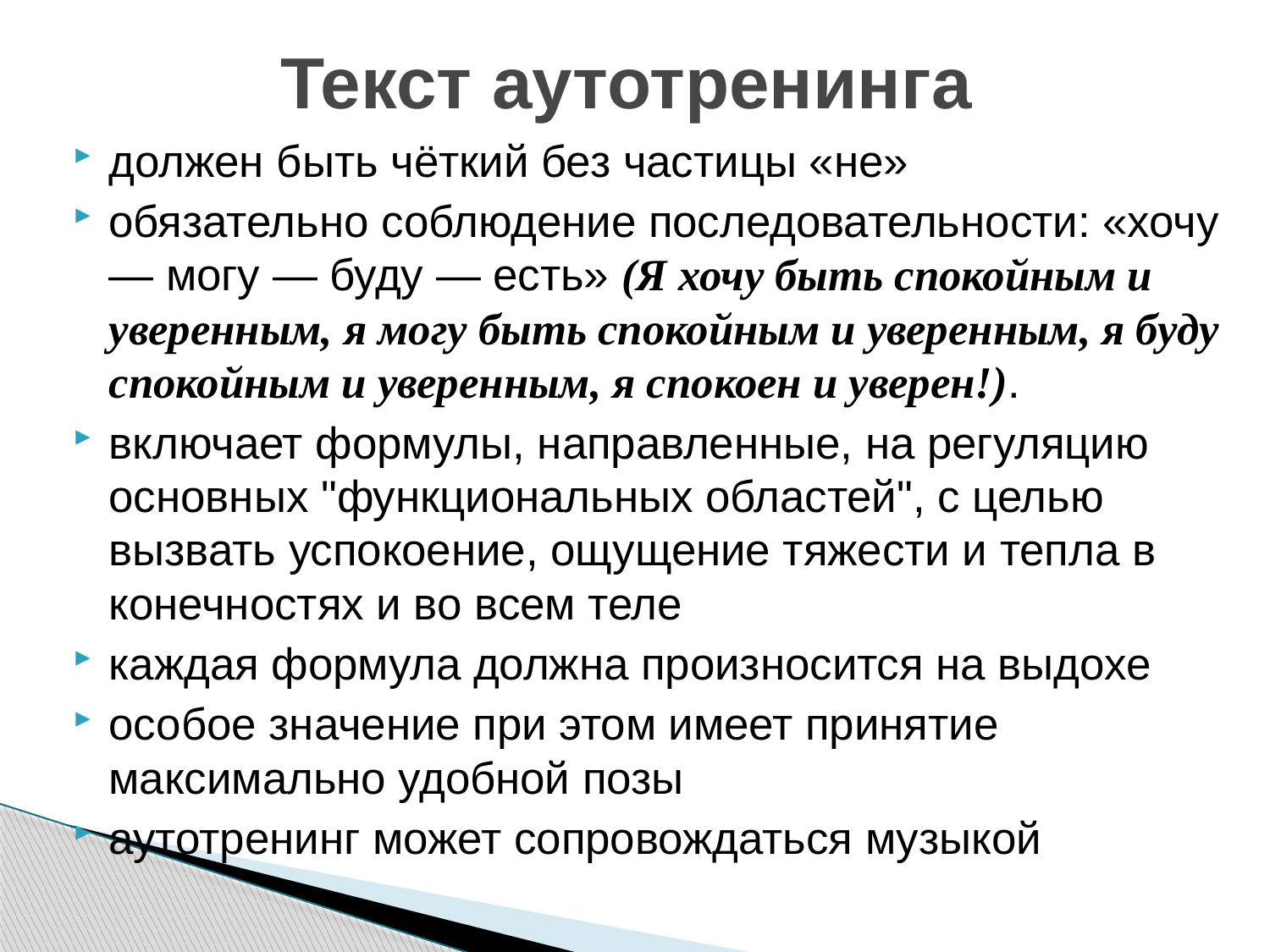

# Текст аутотренинга
должен быть чёткий без частицы «не»
обязательно соблюдение последовательности: «хочу — могу — буду — есть» (Я хочу быть спокойным и уверенным, я могу быть спокойным и уверенным, я буду спокойным и уверенным, я спокоен и уверен!).
включает формулы, направленные, на регуляцию основных "функциональных областей", с целью вызвать успокоение, ощущение тяжести и тепла в конечностях и во всем теле
каждая формула должна произносится на выдохе
особое значение при этом имеет принятие максимально удобной позы
аутотренинг может сопровождаться музыкой